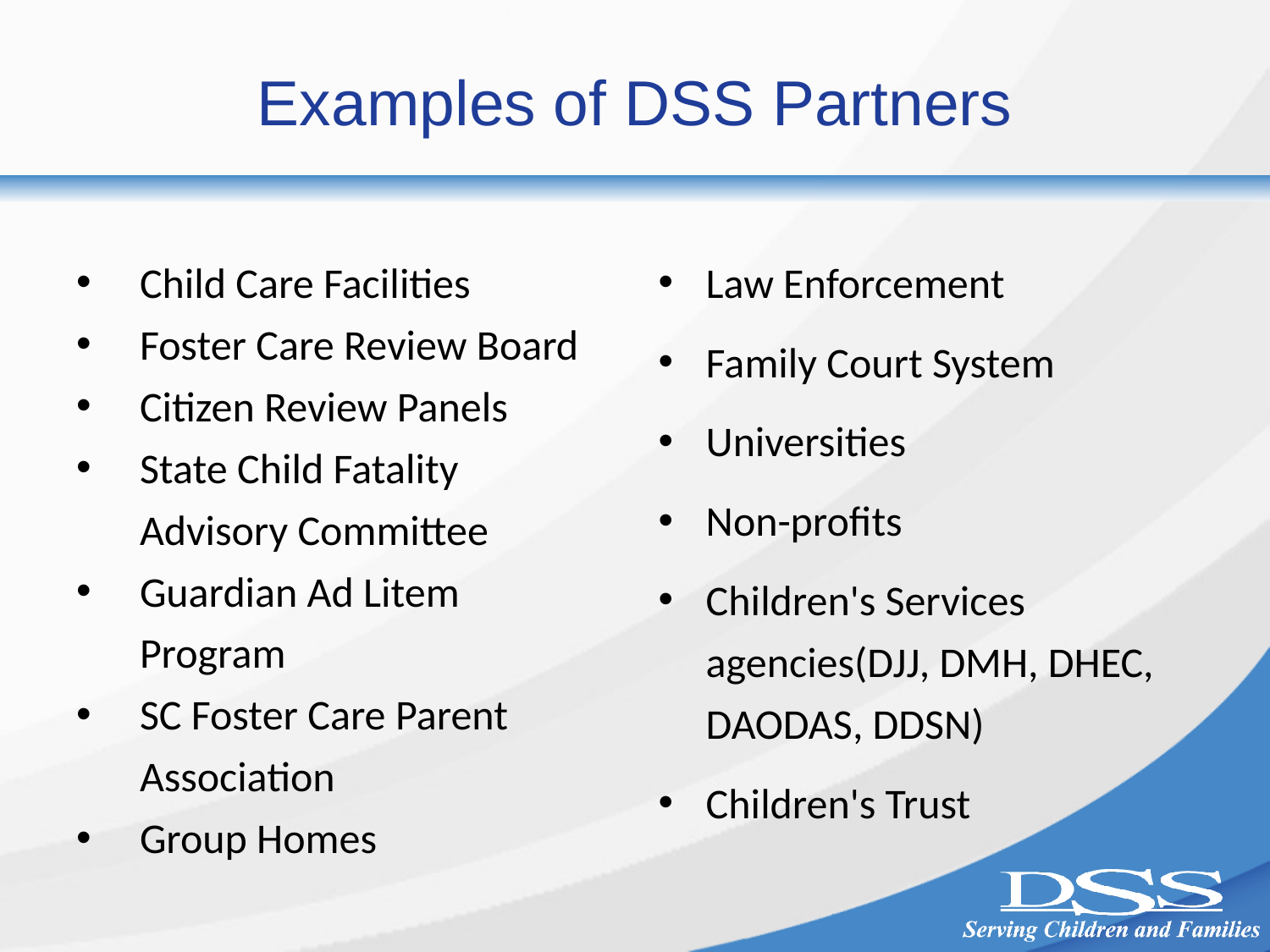

# Examples of DSS Partners
Child Care Facilities
Foster Care Review Board
Citizen Review Panels
State Child Fatality Advisory Committee
Guardian Ad Litem Program
SC Foster Care Parent Association
Group Homes

Law Enforcement
Family Court System
Universities
Non-profits
Children's Services agencies(DJJ, DMH, DHEC, DAODAS, DDSN)
Children's Trust